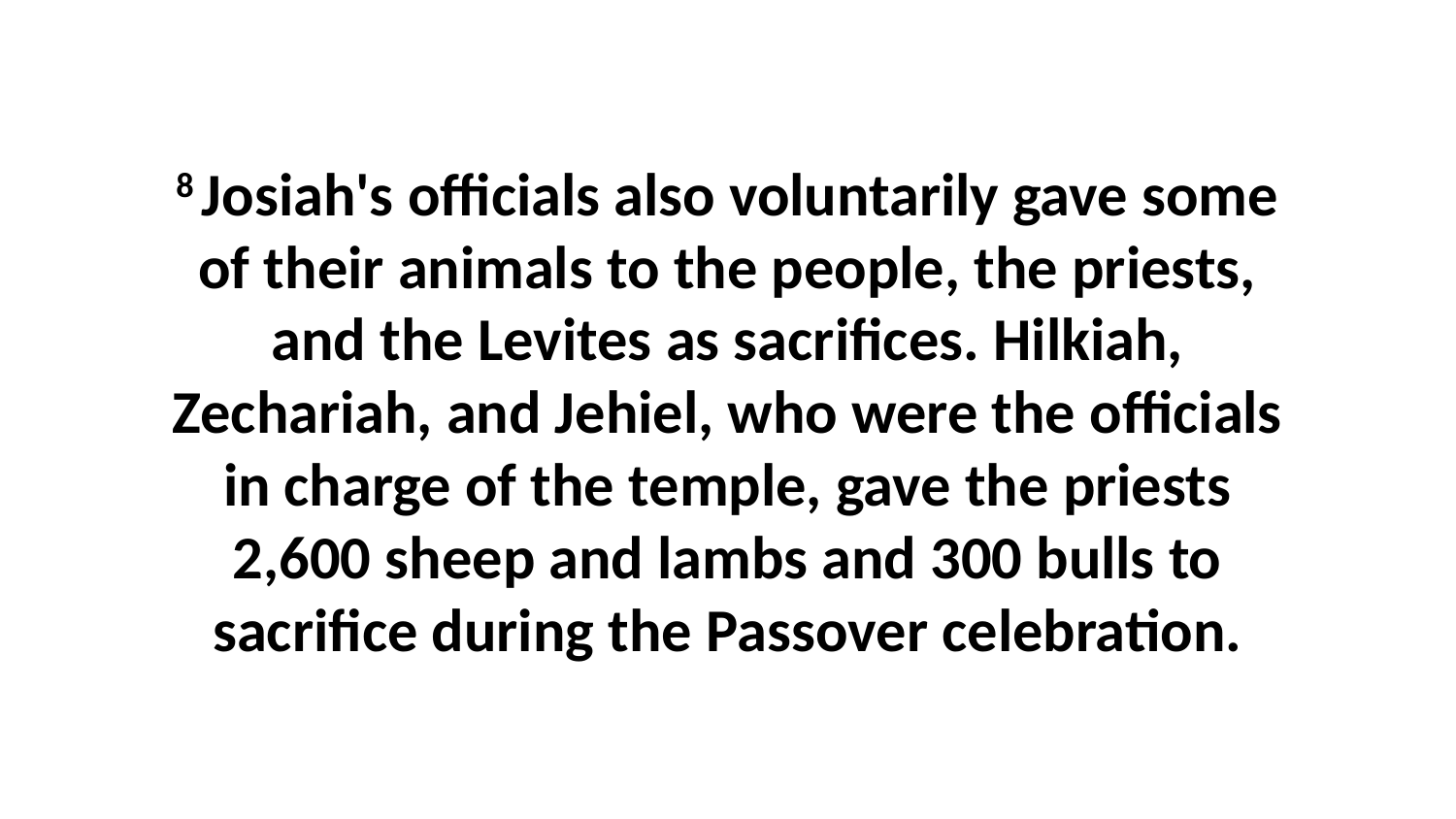

8 Josiah's officials also voluntarily gave some of their animals to the people, the priests, and the Levites as sacrifices. Hilkiah, Zechariah, and Jehiel, who were the officials in charge of the temple, gave the priests 2,600 sheep and lambs and 300 bulls to sacrifice during the Passover celebration.